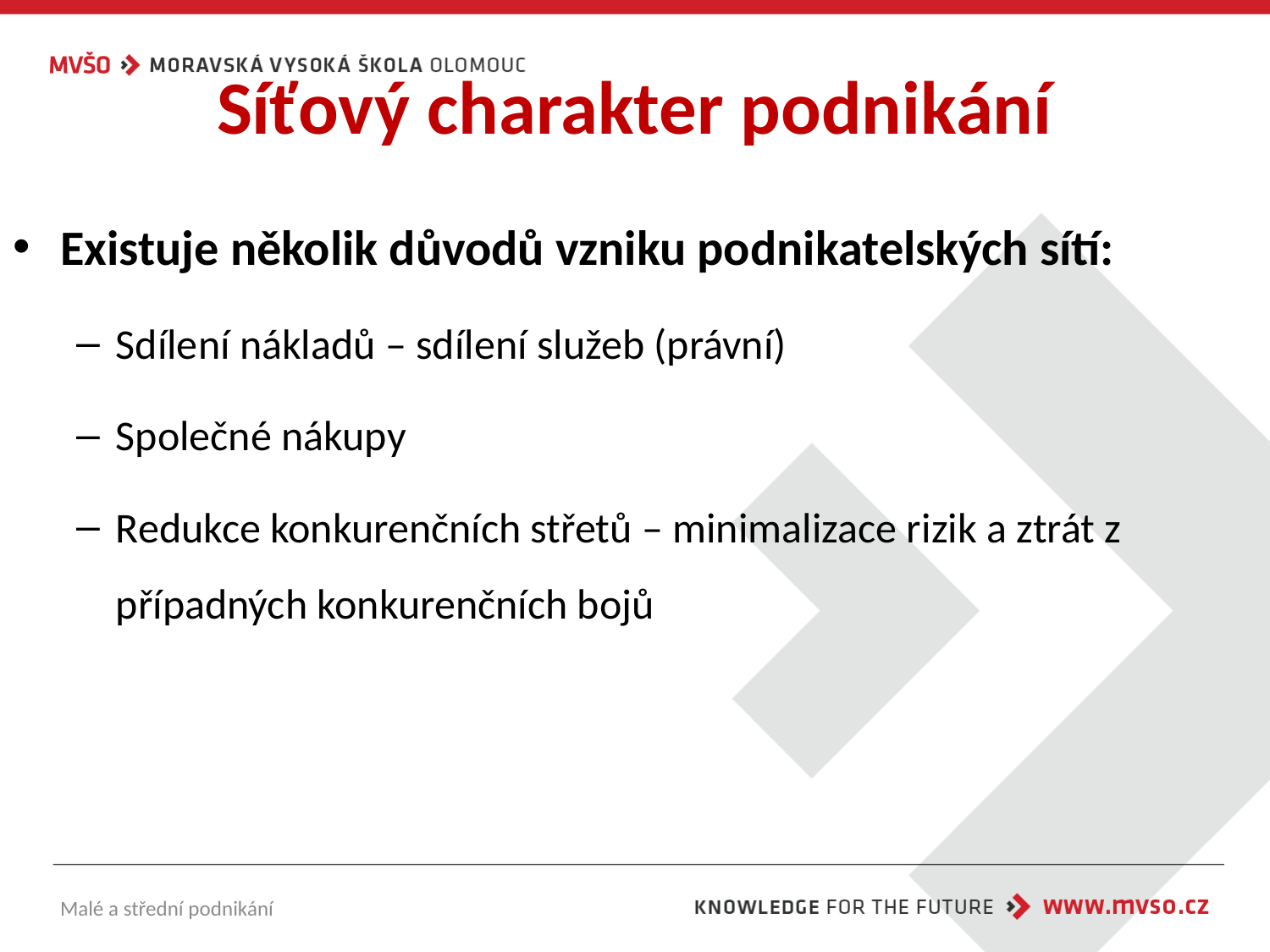

# Síťový charakter podnikání
Existuje několik důvodů vzniku podnikatelských sítí:
Sdílení nákladů – sdílení služeb (právní)
Společné nákupy
Redukce konkurenčních střetů – minimalizace rizik a ztrát z případných konkurenčních bojů
Malé a střední podnikání